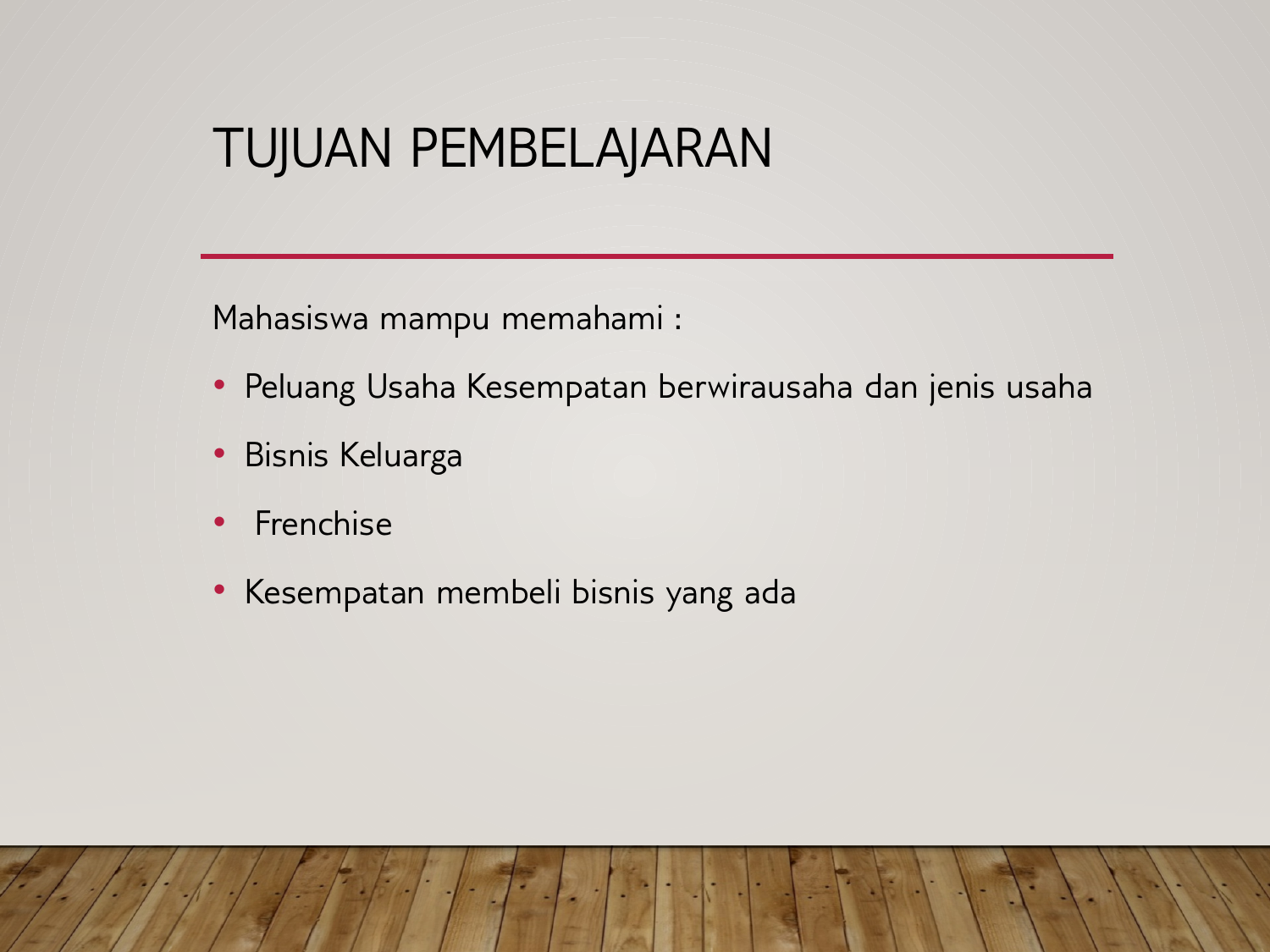

# Tujuan Pembelajaran
Mahasiswa mampu memahami :
Peluang Usaha Kesempatan berwirausaha dan jenis usaha
Bisnis Keluarga
 Frenchise
Kesempatan membeli bisnis yang ada